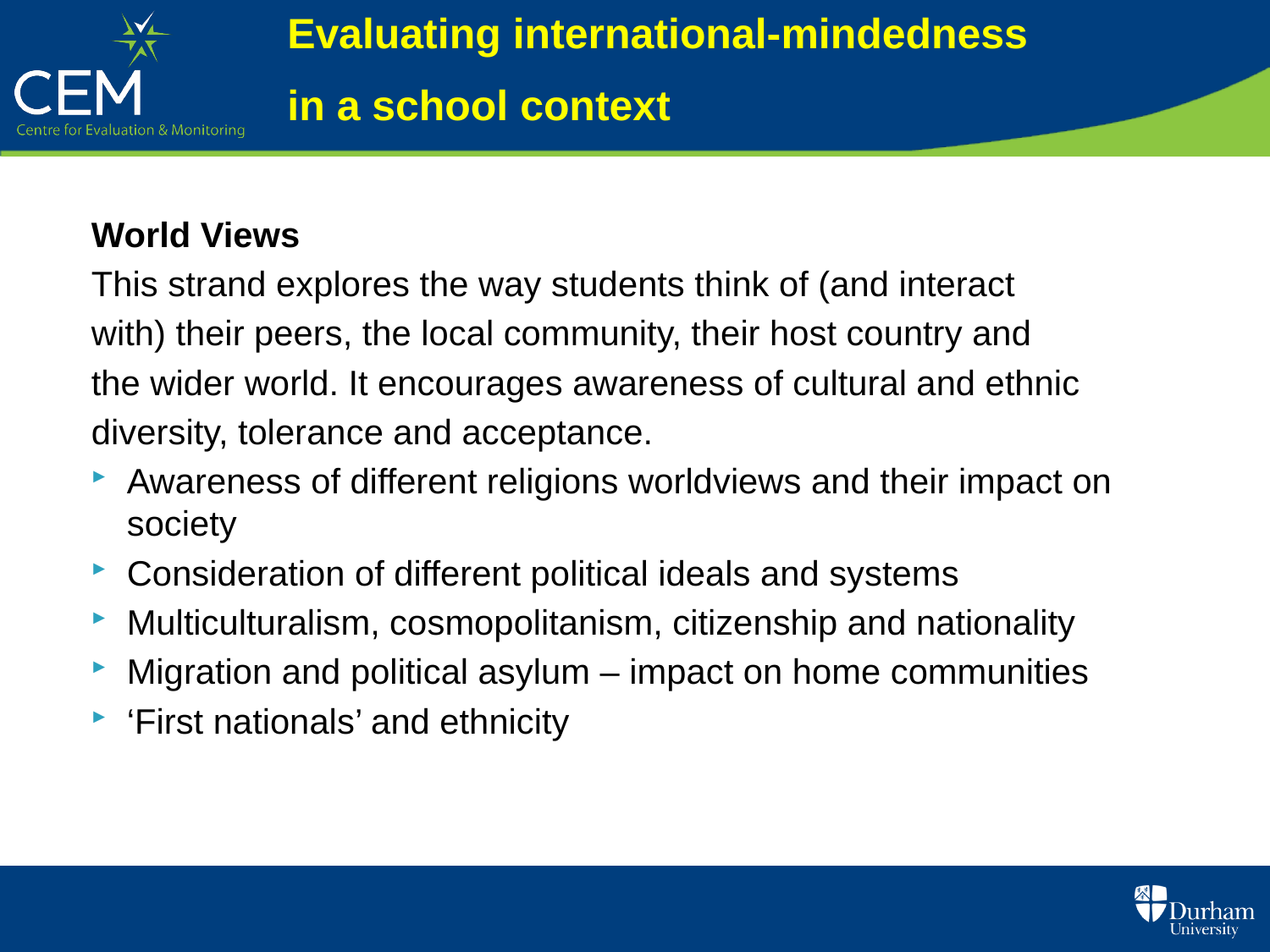

Evaluating international-mindedness
in a school context
World Views
This strand explores the way students think of (and interact
with) their peers, the local community, their host country and
the wider world. It encourages awareness of cultural and ethnic
diversity, tolerance and acceptance.
Awareness of different religions worldviews and their impact on society
Consideration of different political ideals and systems
Multiculturalism, cosmopolitanism, citizenship and nationality
Migration and political asylum – impact on home communities
‘First nationals’ and ethnicity